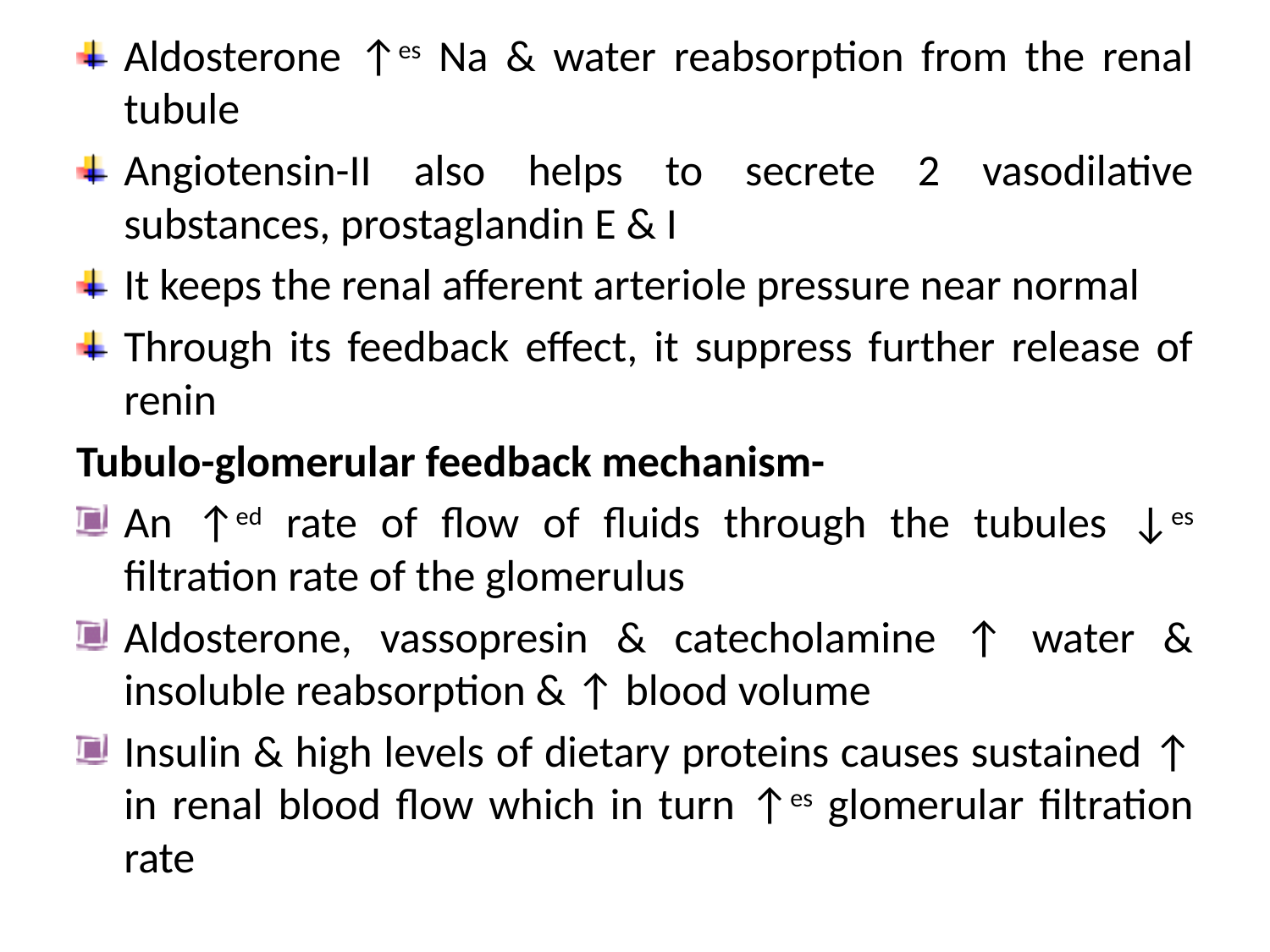

Aldosterone ↑es Na & water reabsorption from the renal tubule
Angiotensin-II also helps to secrete 2 vasodilative substances, prostaglandin E & I
It keeps the renal afferent arteriole pressure near normal
Through its feedback effect, it suppress further release of renin
Tubulo-glomerular feedback mechanism-
An ↑ed rate of flow of fluids through the tubules ↓es filtration rate of the glomerulus
Aldosterone, vassopresin & catecholamine ↑ water & insoluble reabsorption & ↑ blood volume
Insulin & high levels of dietary proteins causes sustained ↑ in renal blood flow which in turn ↑es glomerular filtration rate